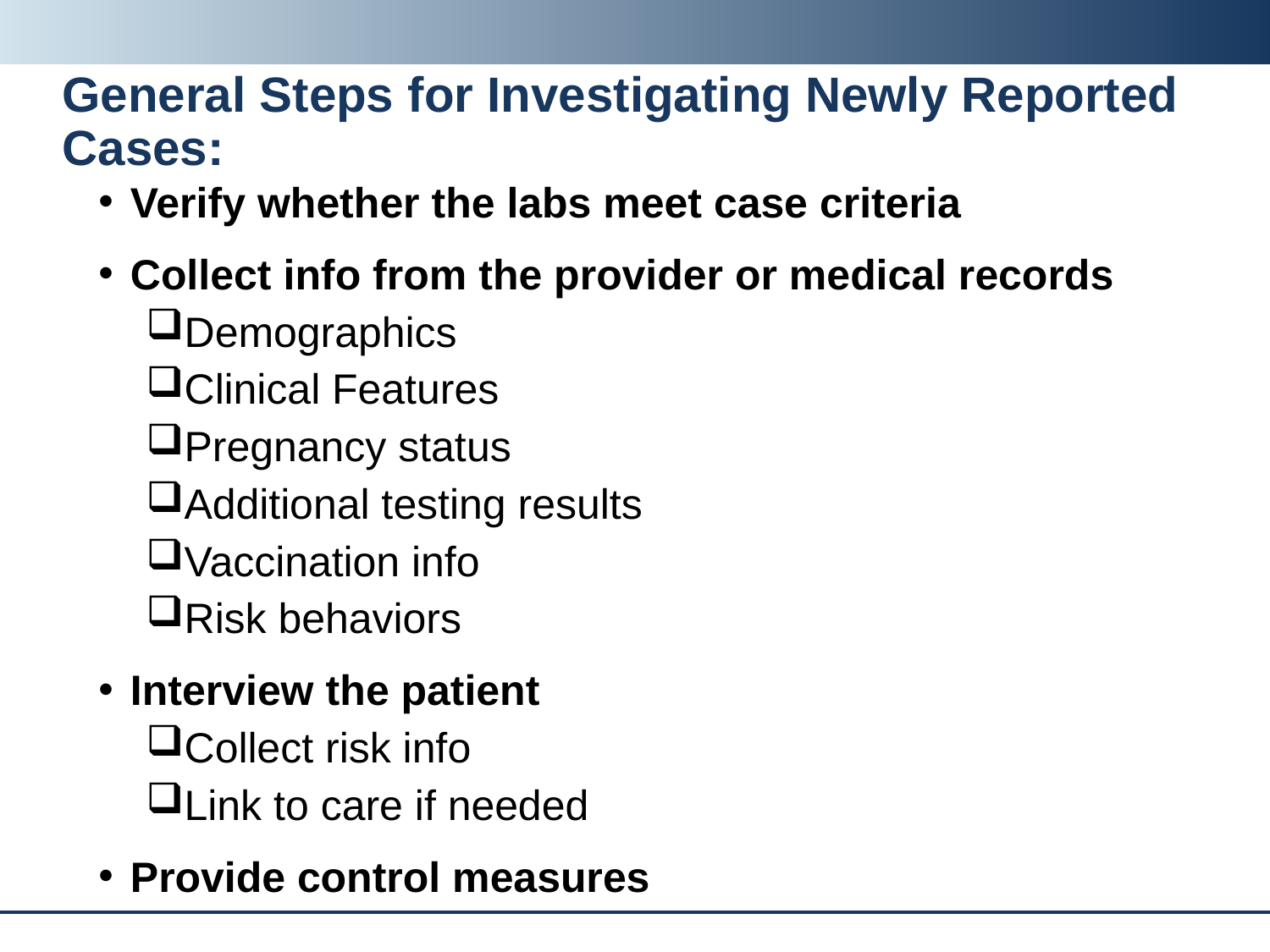

# General Steps for Investigating Newly Reported Cases:
Verify whether the labs meet case criteria
Collect info from the provider or medical records
Demographics
Clinical Features
Pregnancy status
Additional testing results
Vaccination info
Risk behaviors
Interview the patient
Collect risk info
Link to care if needed
Provide control measures